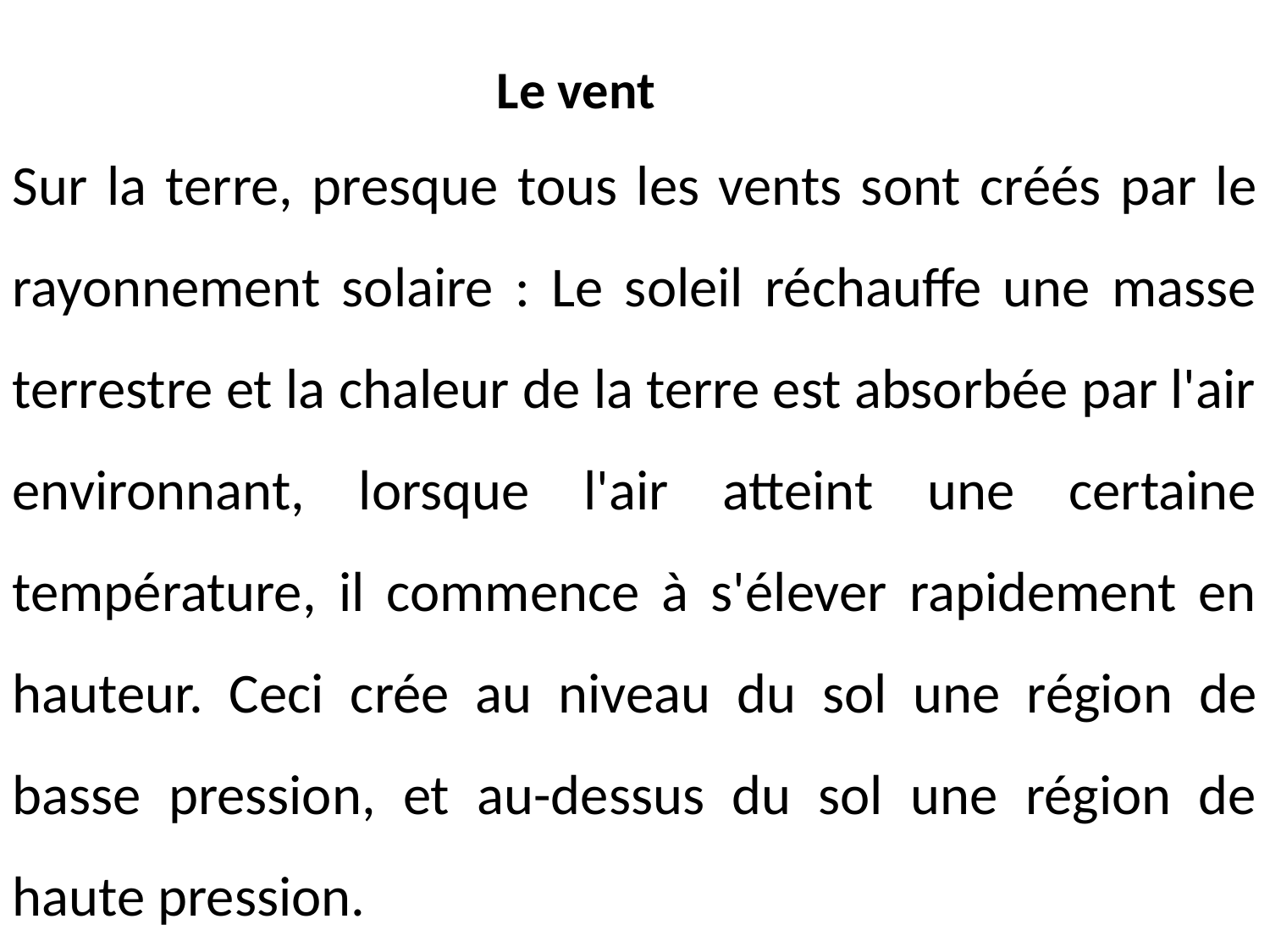

Le vent
Sur la terre, presque tous les vents sont créés par le rayonnement solaire : Le soleil réchauffe une masse terrestre et la chaleur de la terre est absorbée par l'air environnant, lorsque l'air atteint une certaine température, il commence à s'élever rapidement en hauteur. Ceci crée au niveau du sol une région de basse pression, et au-dessus du sol une région de haute pression.